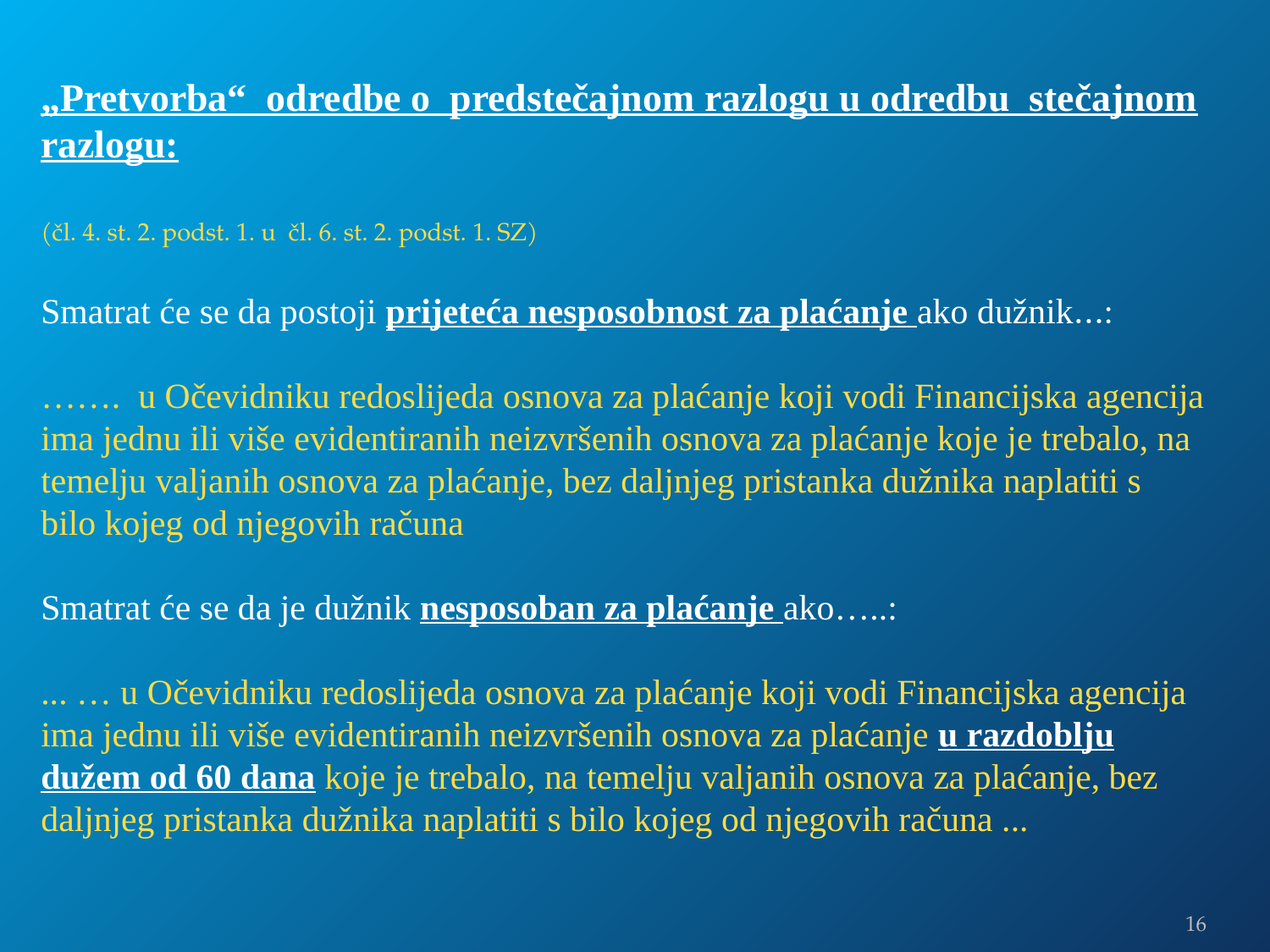

„Pretvorba“  odredbe o  predstečajnom razlogu u odredbu  stečajnom razlogu:

(čl. 4. st. 2. podst. 1. u  čl. 6. st. 2. podst. 1. SZ)

Smatrat će se da postoji prijeteća nesposobnost za plaćanje ako dužnik…:

…….  u Očevidniku redoslijeda osnova za plaćanje koji vodi Financijska agencija ima jednu ili više evidentiranih neizvršenih osnova za plaćanje koje je trebalo, na temelju valjanih osnova za plaćanje, bez daljnjeg pristanka dužnika naplatiti s bilo kojeg od njegovih računa

Smatrat će se da je dužnik nesposoban za plaćanje ako…..:

... … u Očevidniku redoslijeda osnova za plaćanje koji vodi Financijska agencija ima jednu ili više evidentiranih neizvršenih osnova za plaćanje u razdoblju dužem od 60 dana koje je trebalo, na temelju valjanih osnova za plaćanje, bez daljnjeg pristanka dužnika naplatiti s bilo kojeg od njegovih računa ...

16